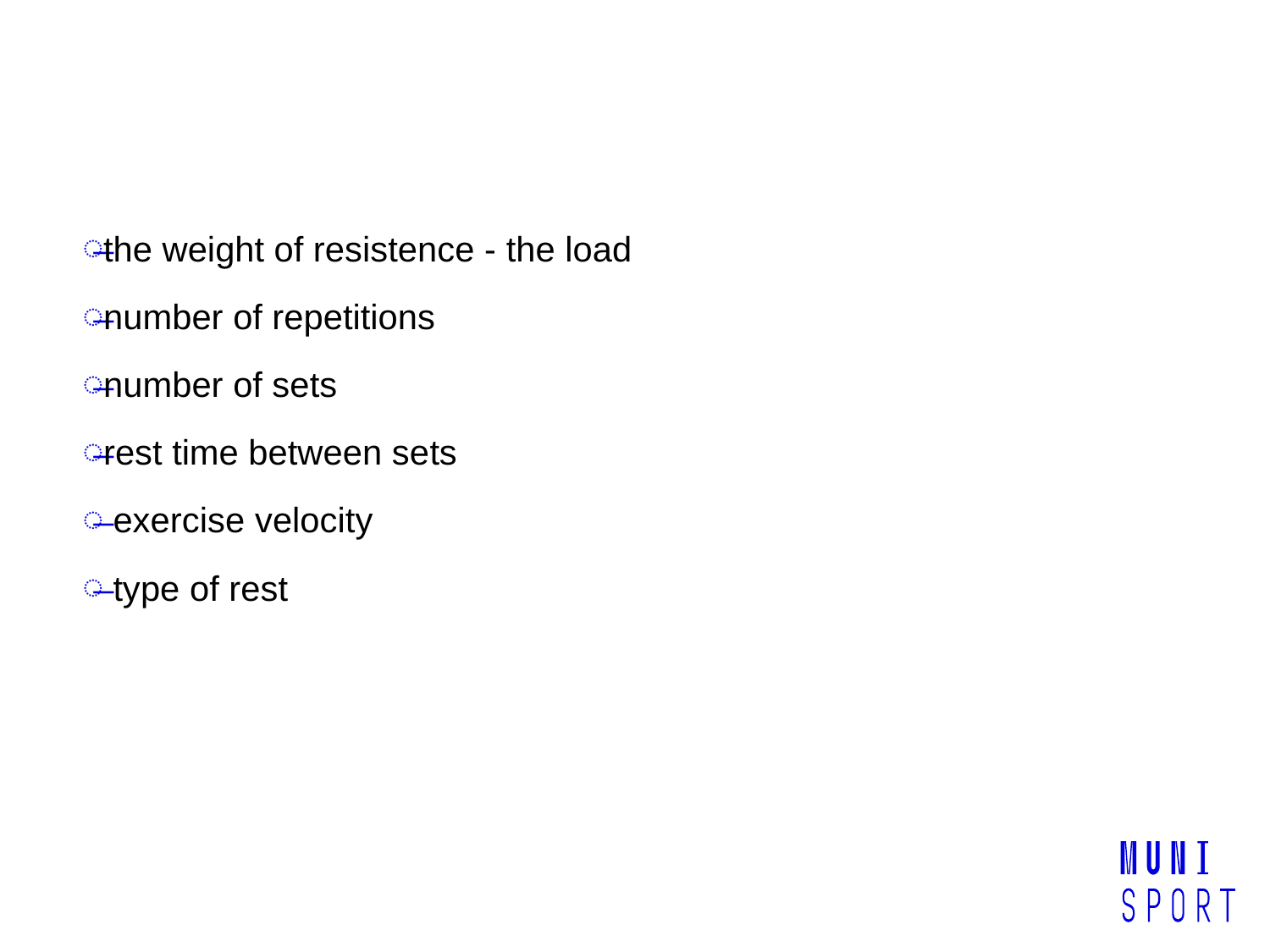

# Manipulable Variables - Influence on Hypertrophic Processes
the weight of resistence - the load

number of repetitions

number of sets

rest time between sets

 exercise velocity

 type of rest